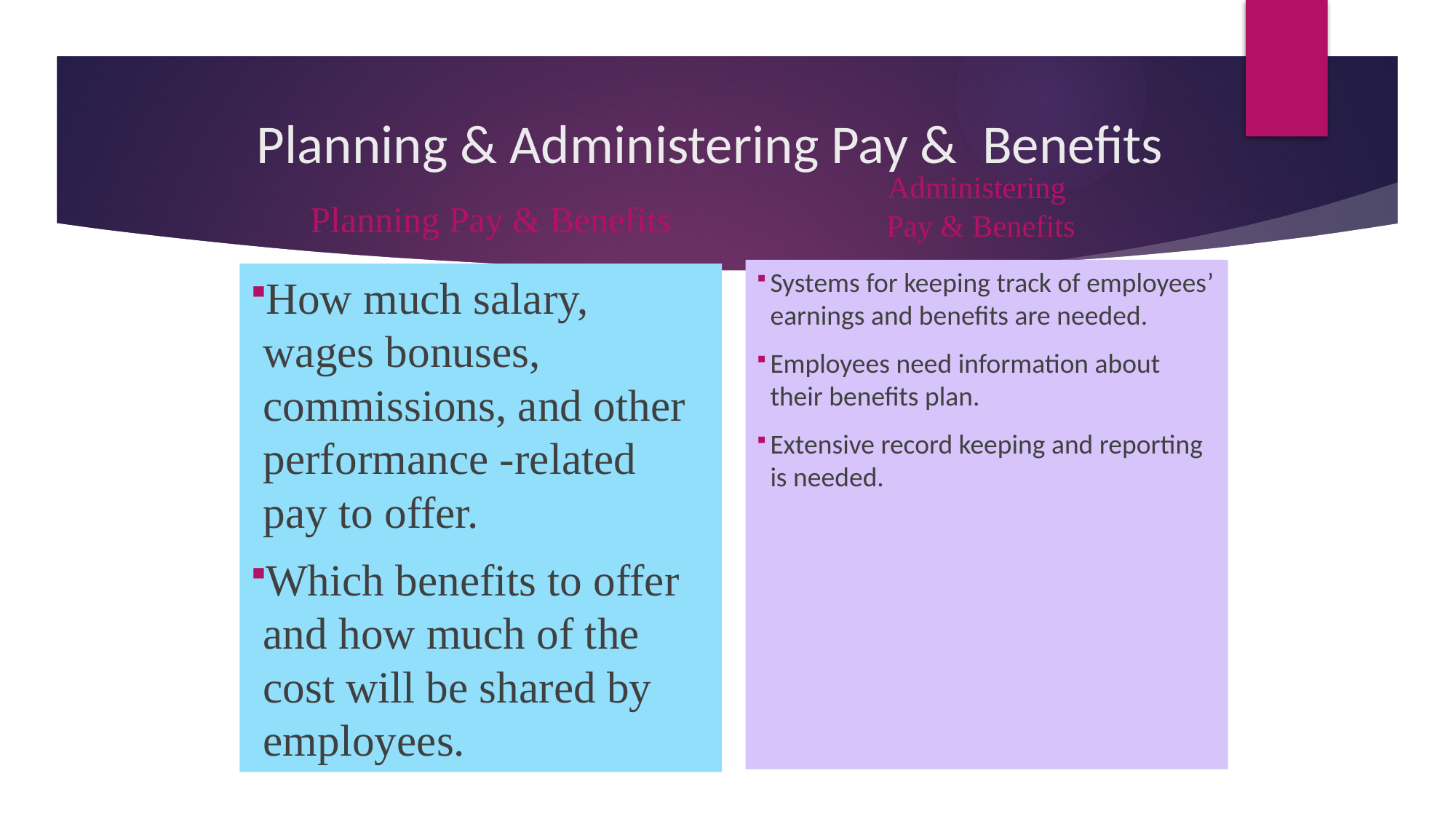

# Planning & Administering Pay &  Benefits
Planning Pay & Benefits
Administering
 Pay & Benefits
Systems for keeping track of employees’ earnings and benefits are needed.
Employees need information about their benefits plan.
Extensive record keeping and reporting is needed.
How much salary, wages bonuses, commissions, and other performance -related pay to offer.
Which benefits to offer and how much of the cost will be shared by employees.